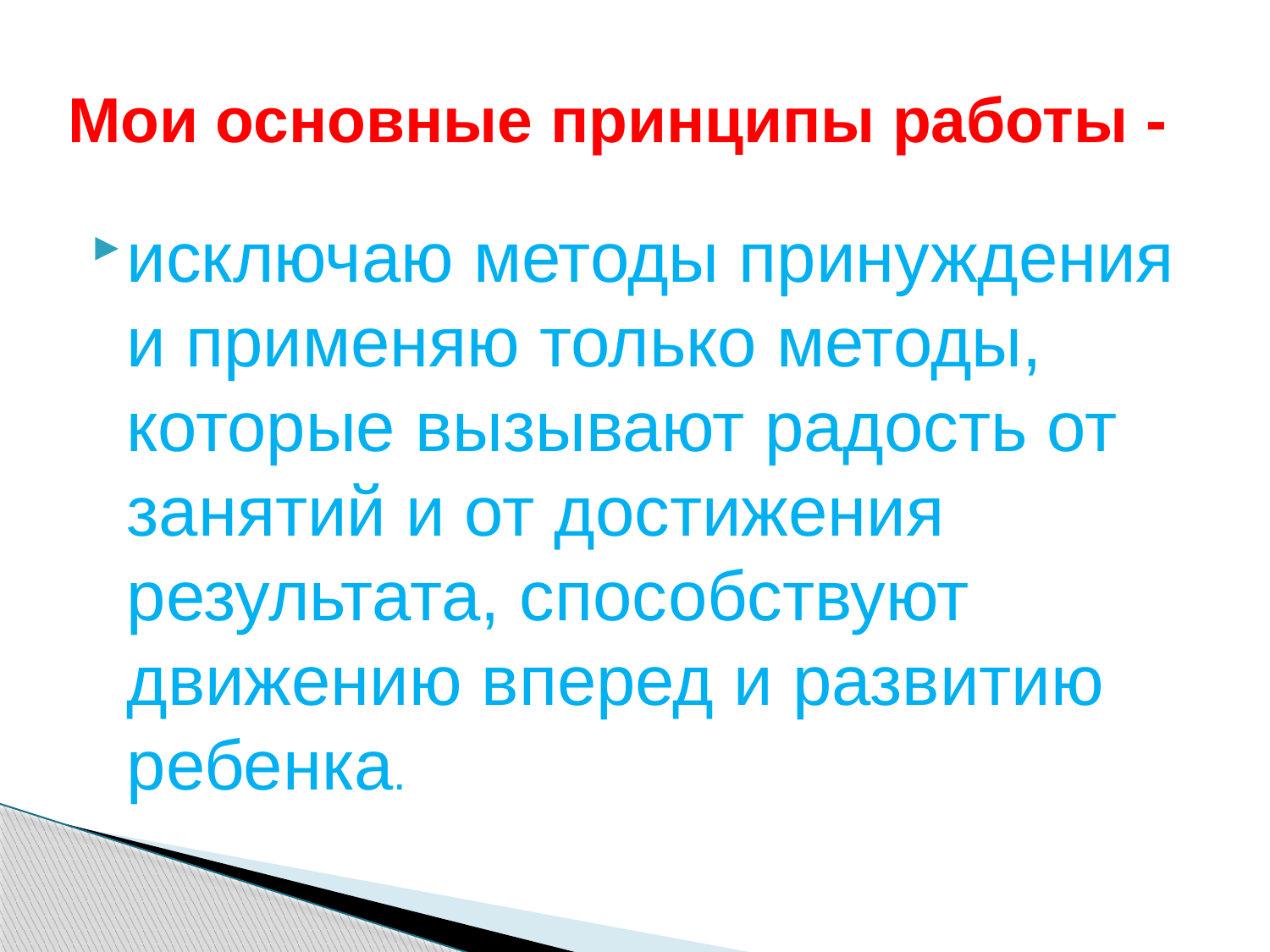

# Мои основные принципы работы -
исключаю методы принуждения и применяю только методы, которые вызывают радость от занятий и от достижения результата, способствуют движению вперед и развитию ребенка.